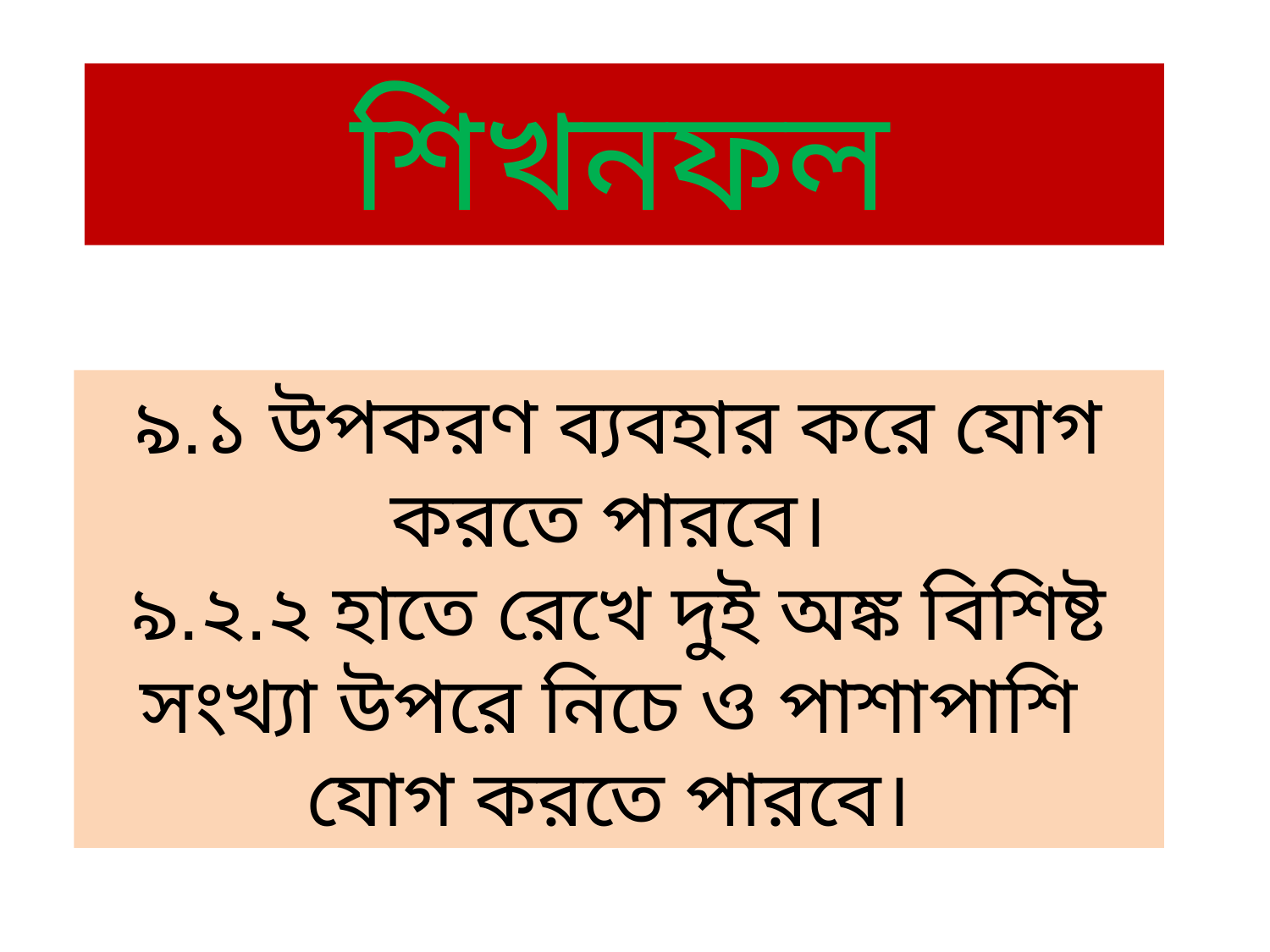

শিখনফল
৯.১ উপকরণ ব্যবহার করে যোগ করতে পারবে।
৯.২.২ হাতে রেখে দুই অঙ্ক বিশিষ্ট সংখ্যা উপরে নিচে ও পাশাপাশি  যোগ করতে পারবে।